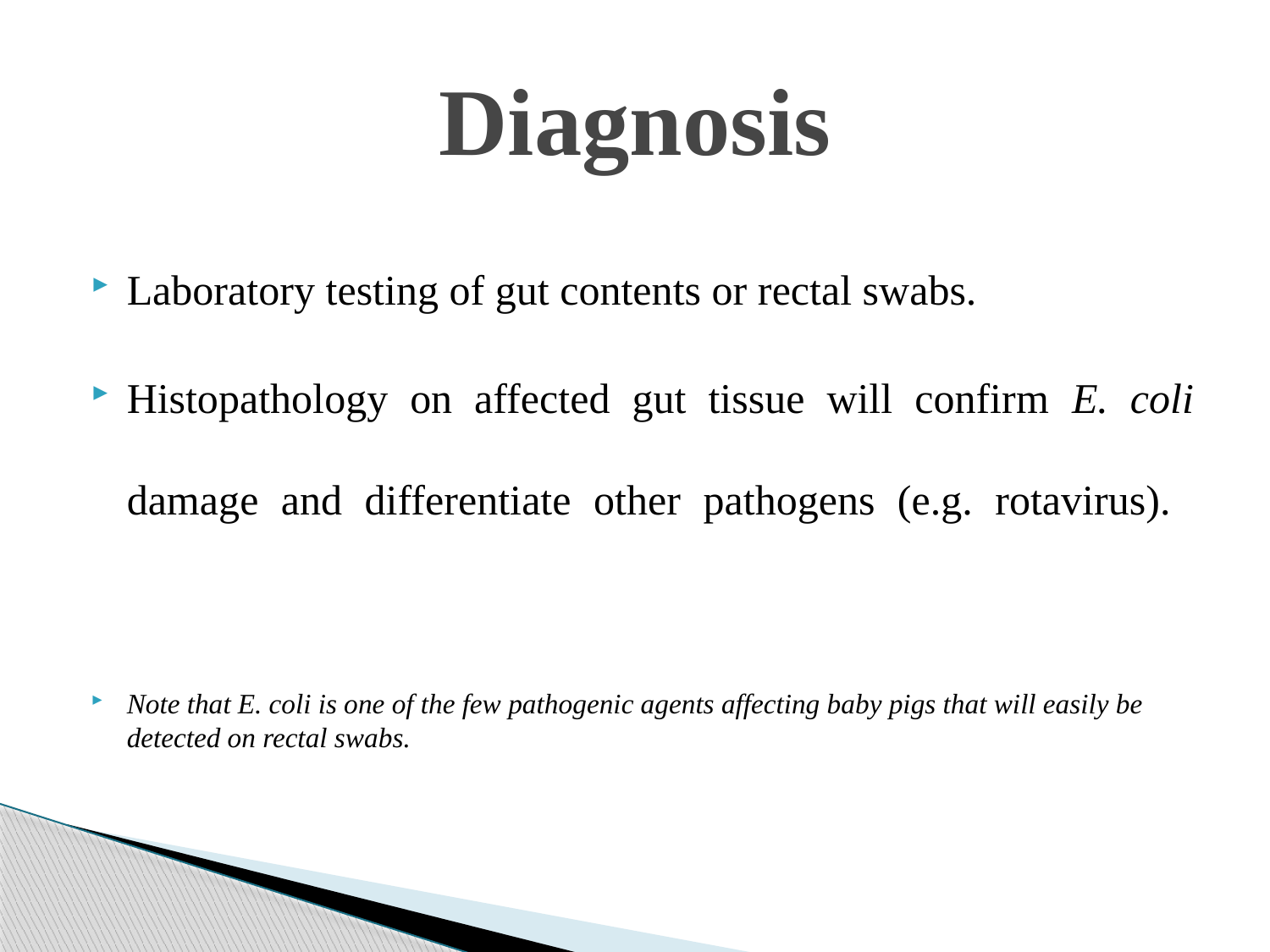

# Diagnosis
Laboratory testing of gut contents or rectal swabs.
Histopathology on affected gut tissue will confirm E. coli damage and differentiate other pathogens (e.g. rotavirus).

Note that E. coli is one of the few pathogenic agents affecting baby pigs that will easily be detected on rectal swabs.